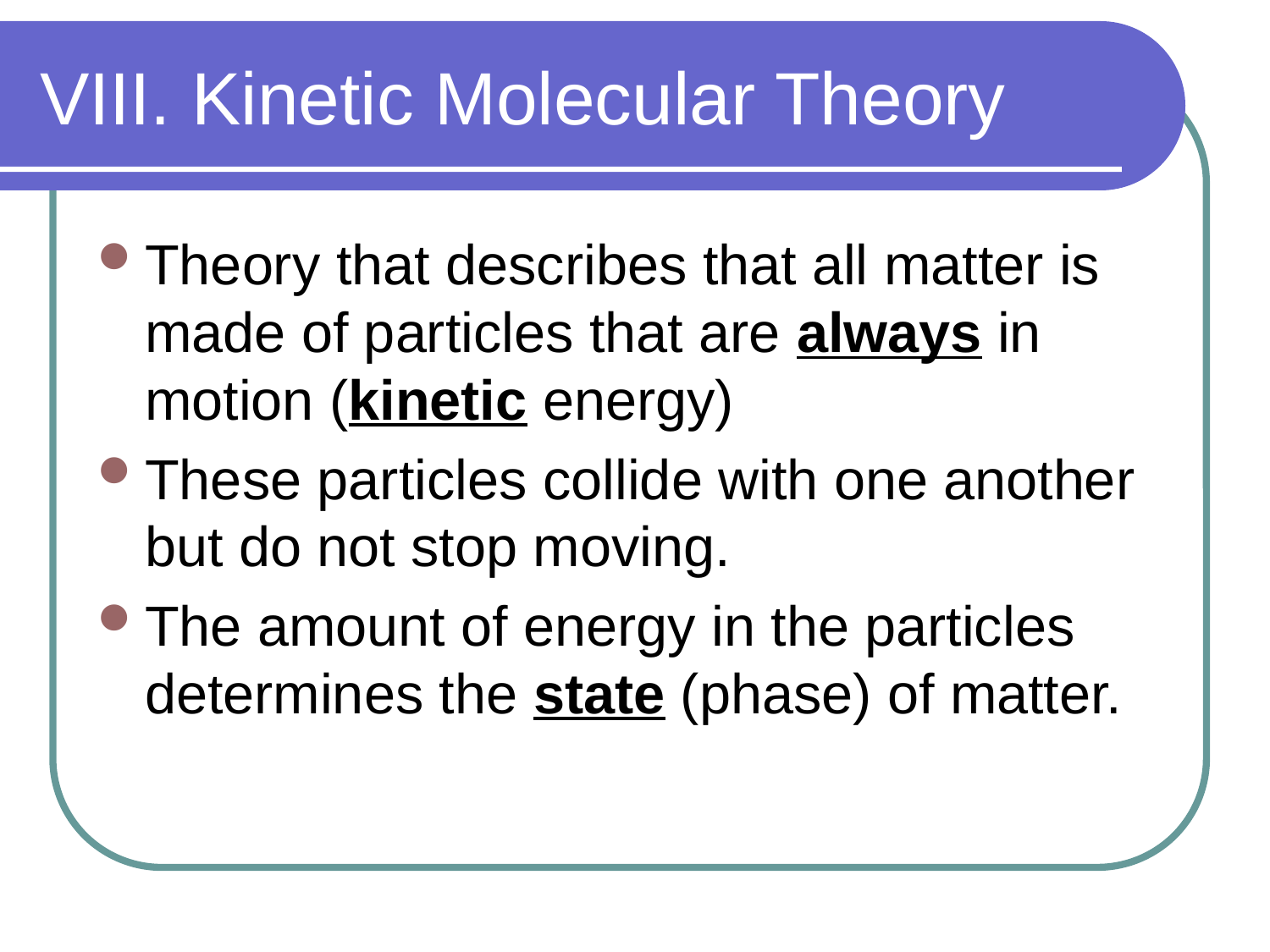

# VIII. Kinetic Molecular Theory
Theory that describes that all matter is made of particles that are always in motion (kinetic energy)
These particles collide with one another but do not stop moving.
The amount of energy in the particles determines the state (phase) of matter.